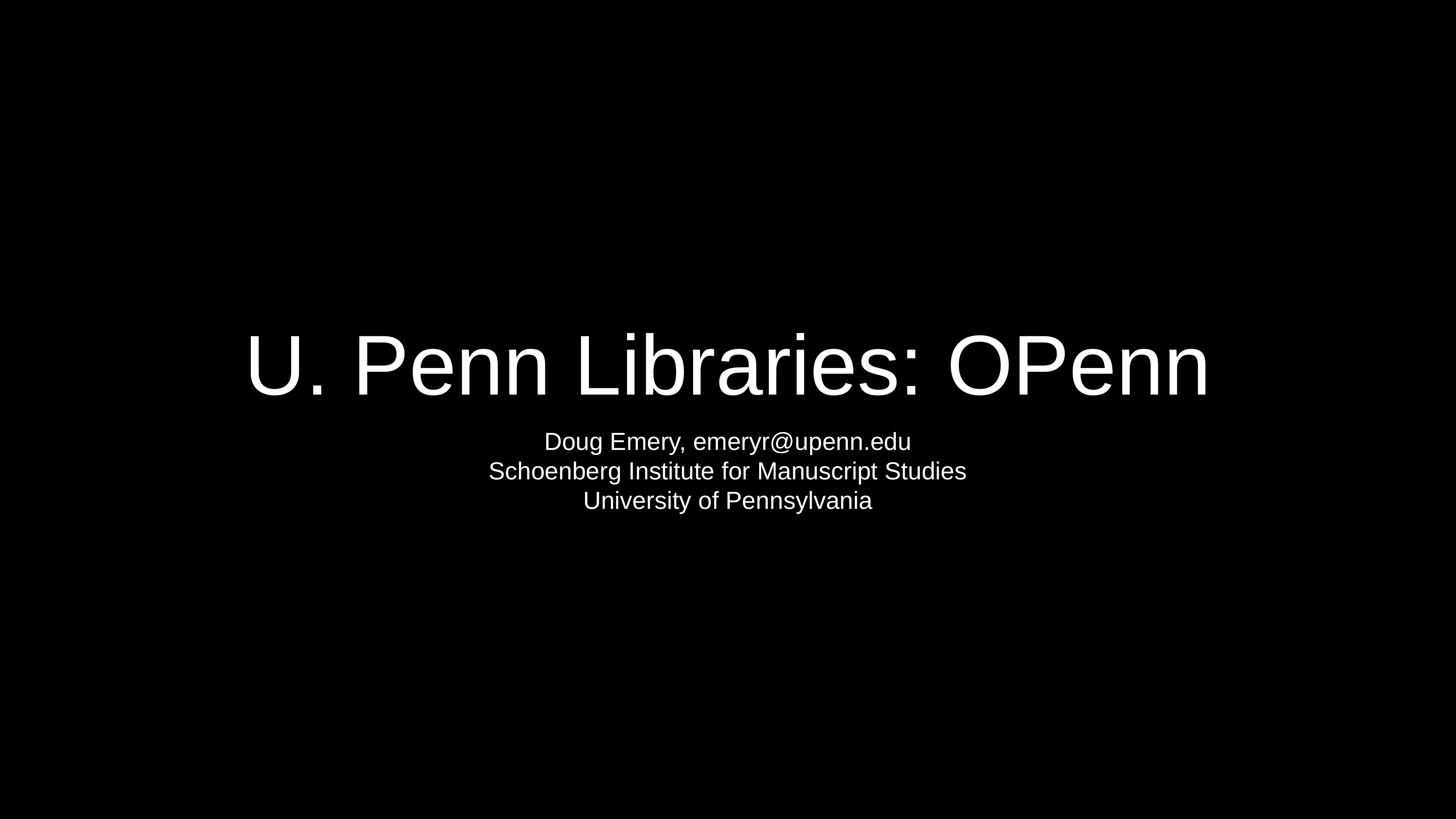

# U. Penn Libraries: OPenn
Doug Emery, emeryr@upenn.edu
Schoenberg Institute for Manuscript Studies
University of Pennsylvania